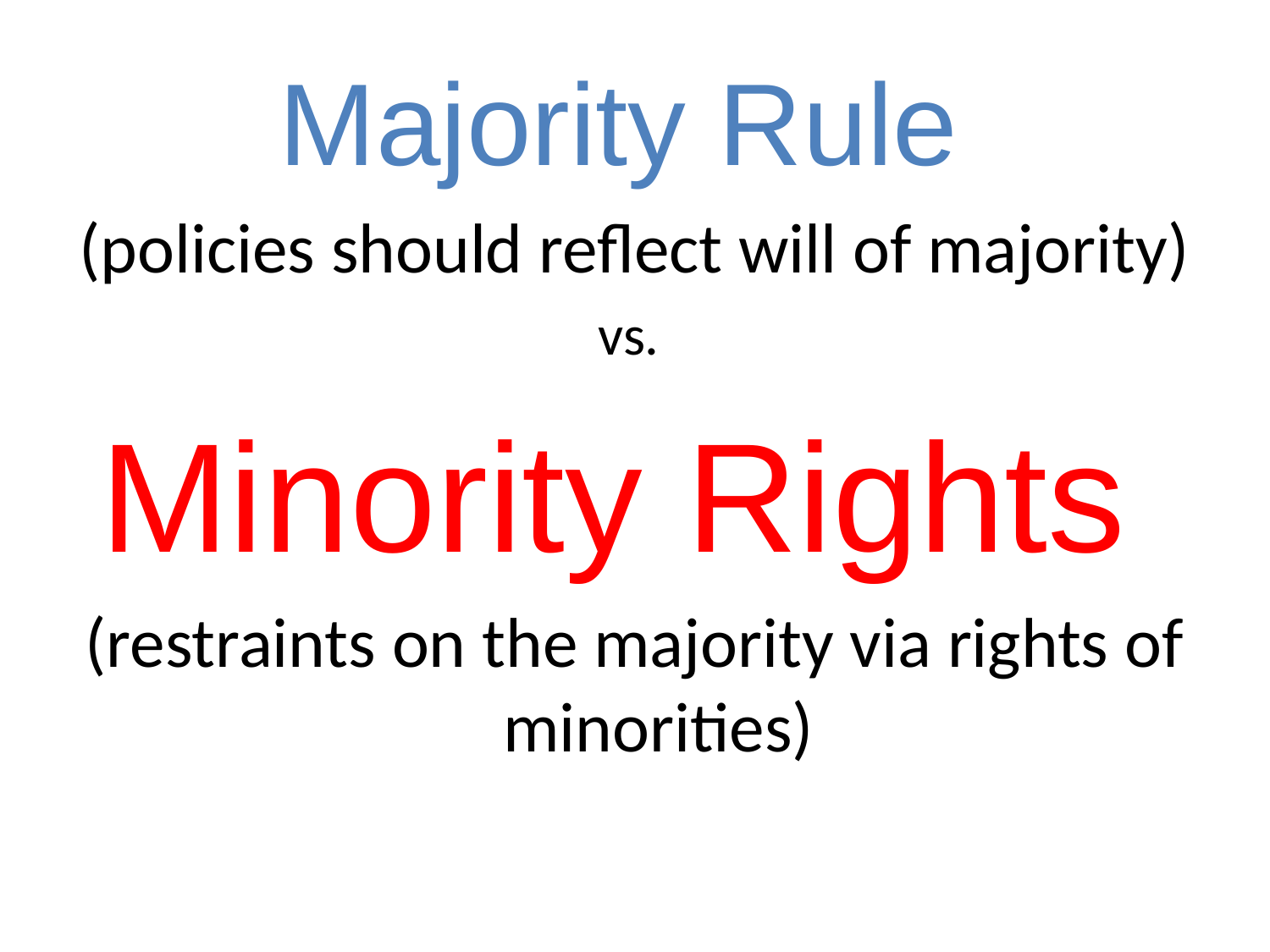

#
Majority Rule
(policies should reflect will of majority)
vs.
Minority Rights
(restraints on the majority via rights of minorities)